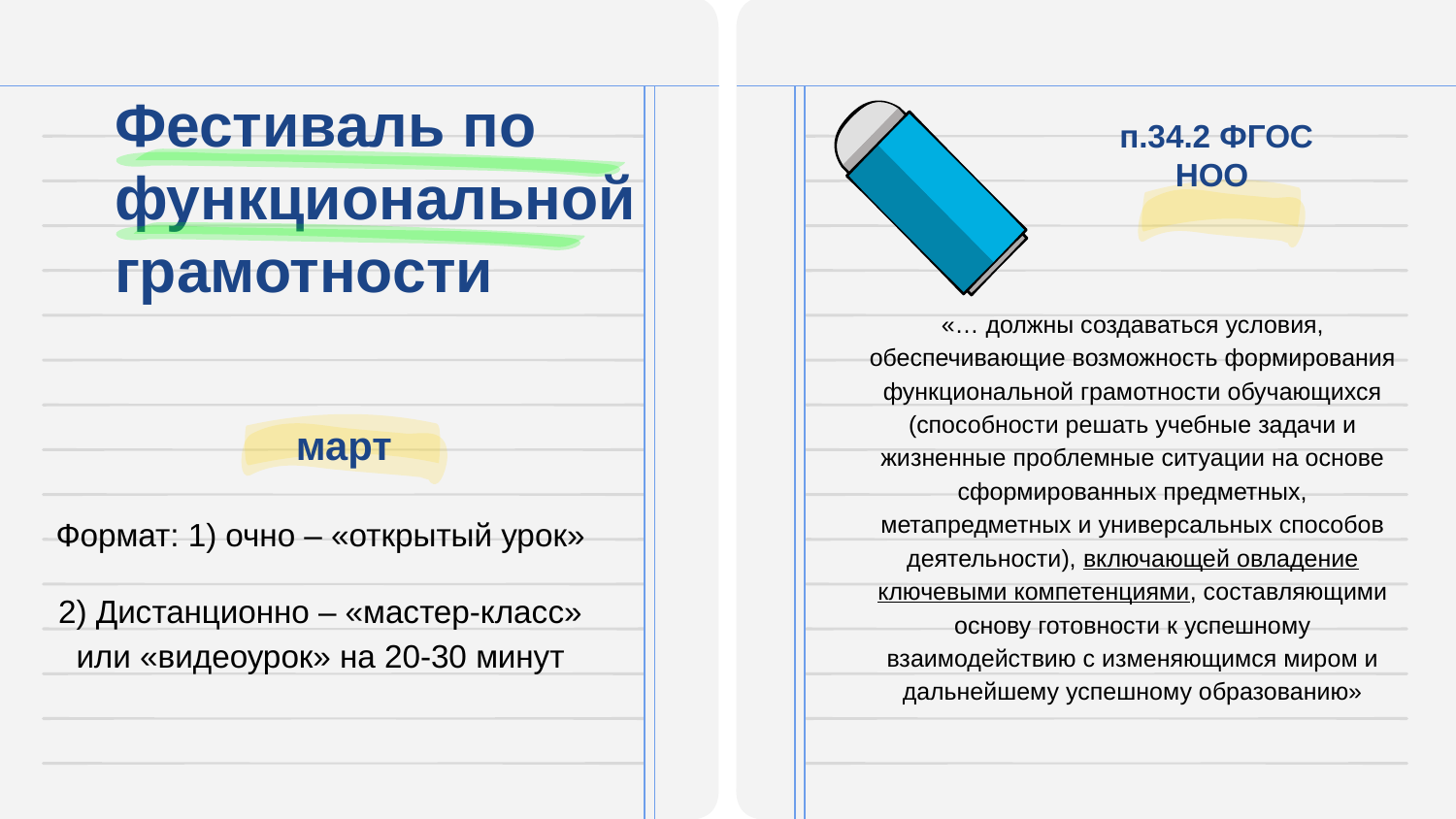

# Фестиваль по функциональной грамотности
п.34.2 ФГОС НОО

«… должны создаваться условия, обеспечивающие возможность формирования функциональной грамотности обучающихся (способности решать учебные задачи и жизненные проблемные ситуации на основе сформированных предметных, метапредметных и универсальных способов деятельности), включающей овладение ключевыми компетенциями, составляющими основу готовности к успешному взаимодействию с изменяющимся миром и дальнейшему успешному образованию»

март
Формат: 1) очно – «открытый урок»
2) Дистанционно – «мастер-класс» или «видеоурок» на 20-30 минут